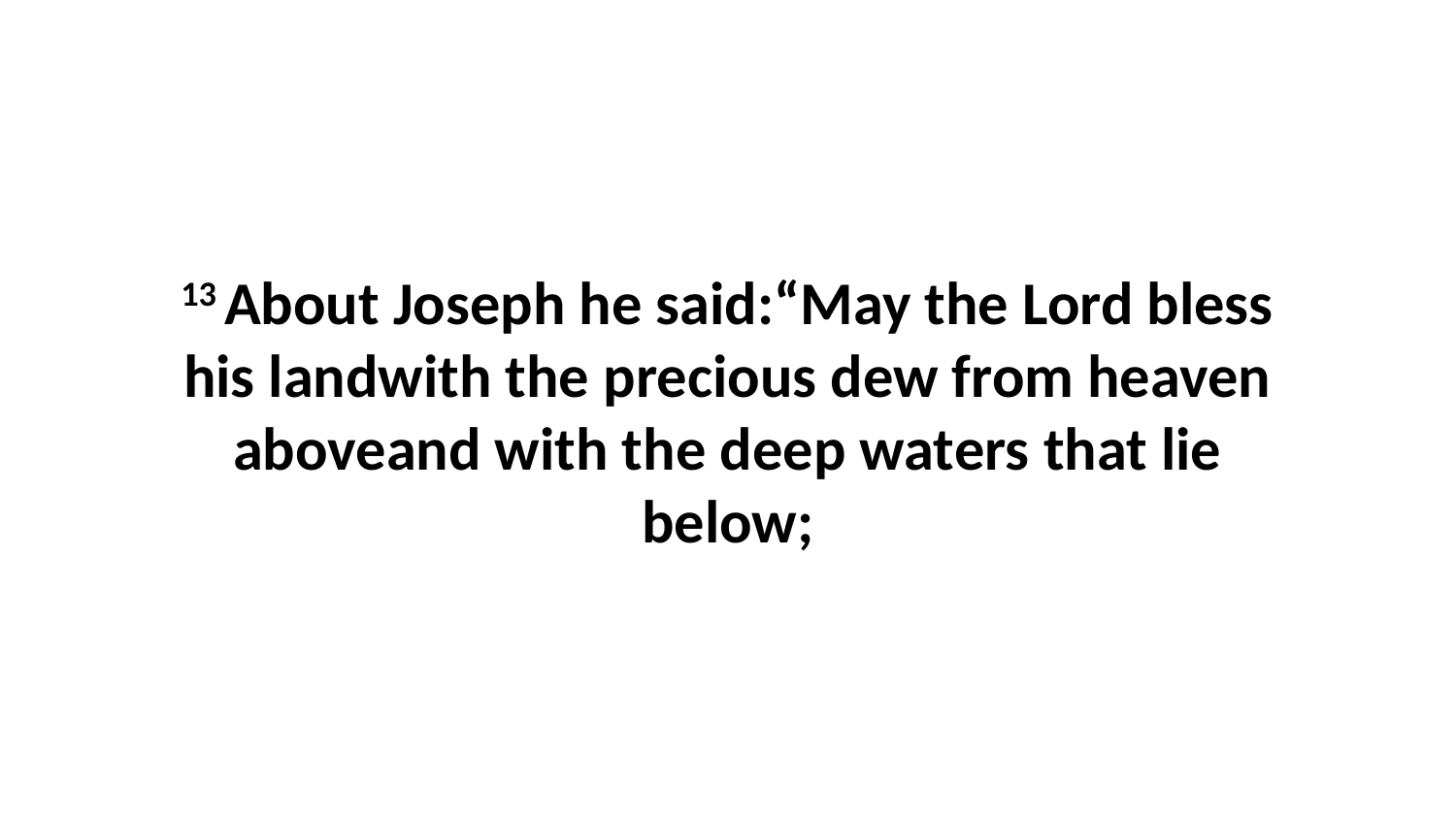

13 About Joseph he said:“May the Lord bless his landwith the precious dew from heaven aboveand with the deep waters that lie below;